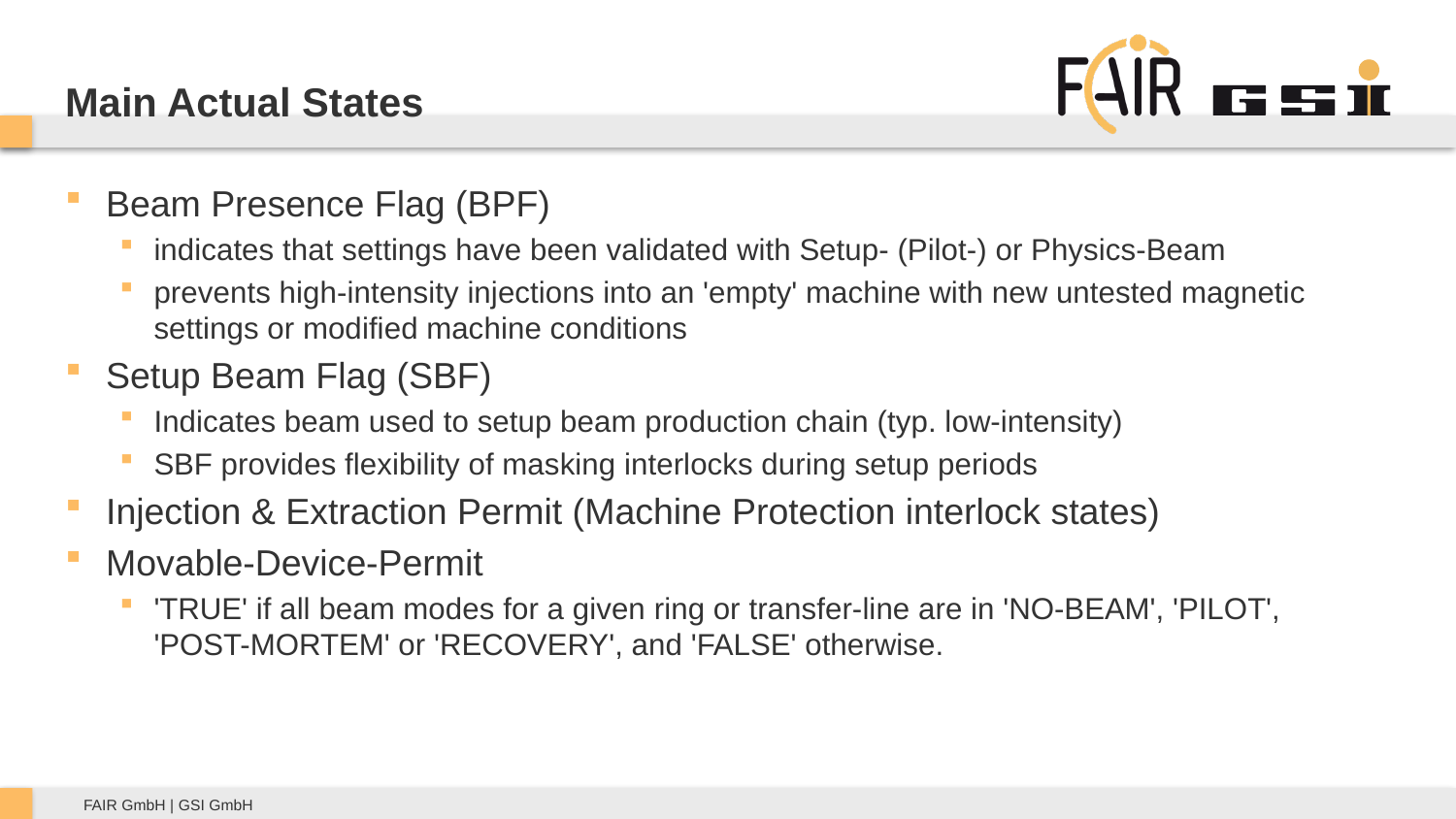

Main Actual States
Beam Presence Flag (BPF)
indicates that settings have been validated with Setup- (Pilot-) or Physics-Beam
prevents high-intensity injections into an 'empty' machine with new untested magnetic settings or modified machine conditions
Setup Beam Flag (SBF)
Indicates beam used to setup beam production chain (typ. low-intensity)
SBF provides flexibility of masking interlocks during setup periods
Injection & Extraction Permit (Machine Protection interlock states)
Movable-Device-Permit
'TRUE' if all beam modes for a given ring or transfer-line are in 'NO-BEAM', 'PILOT', 'POST-MORTEM' or 'RECOVERY', and 'FALSE' otherwise.